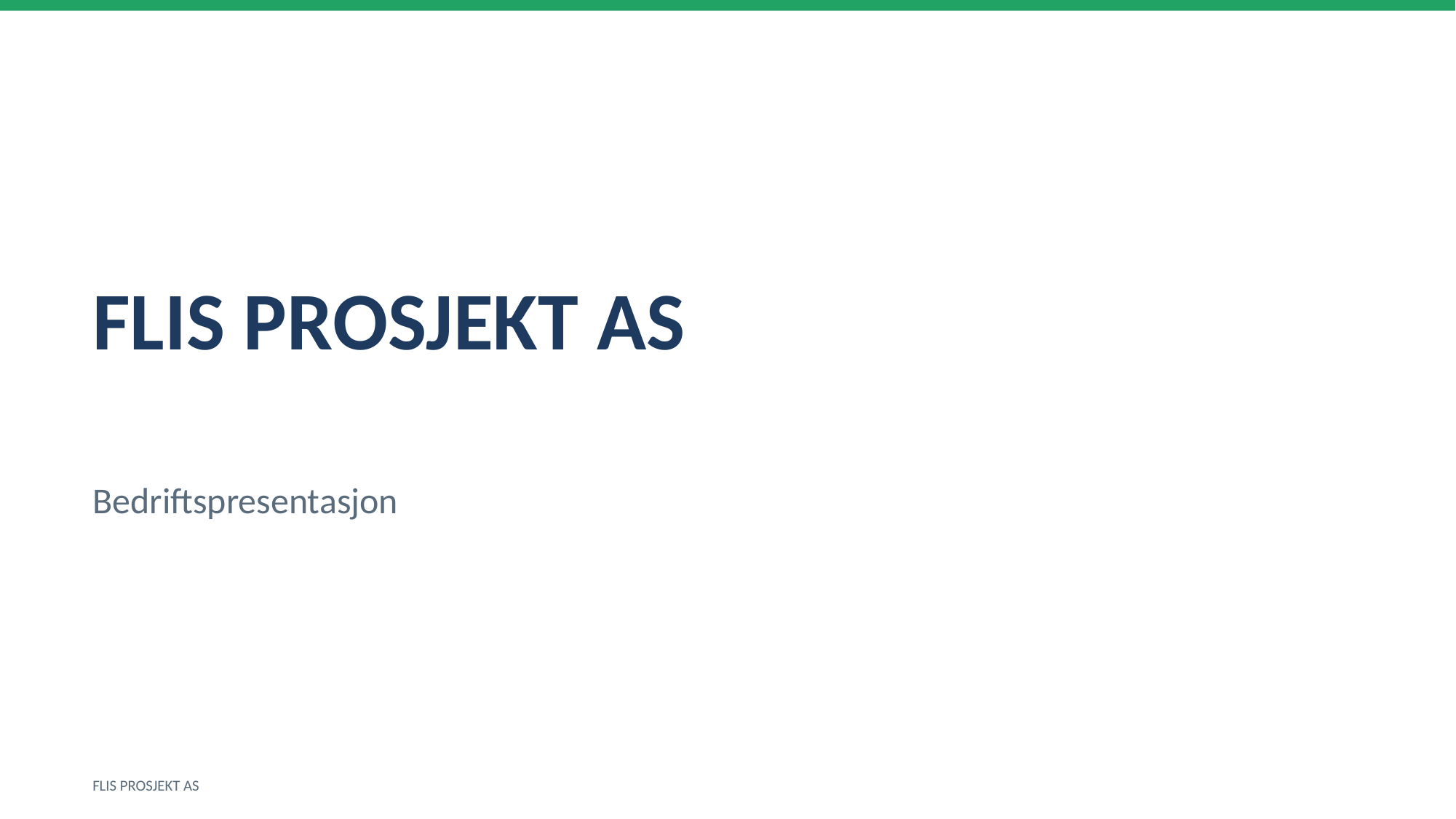

FLIS PROSJEKT AS
Bedriftspresentasjon
FLIS PROSJEKT AS